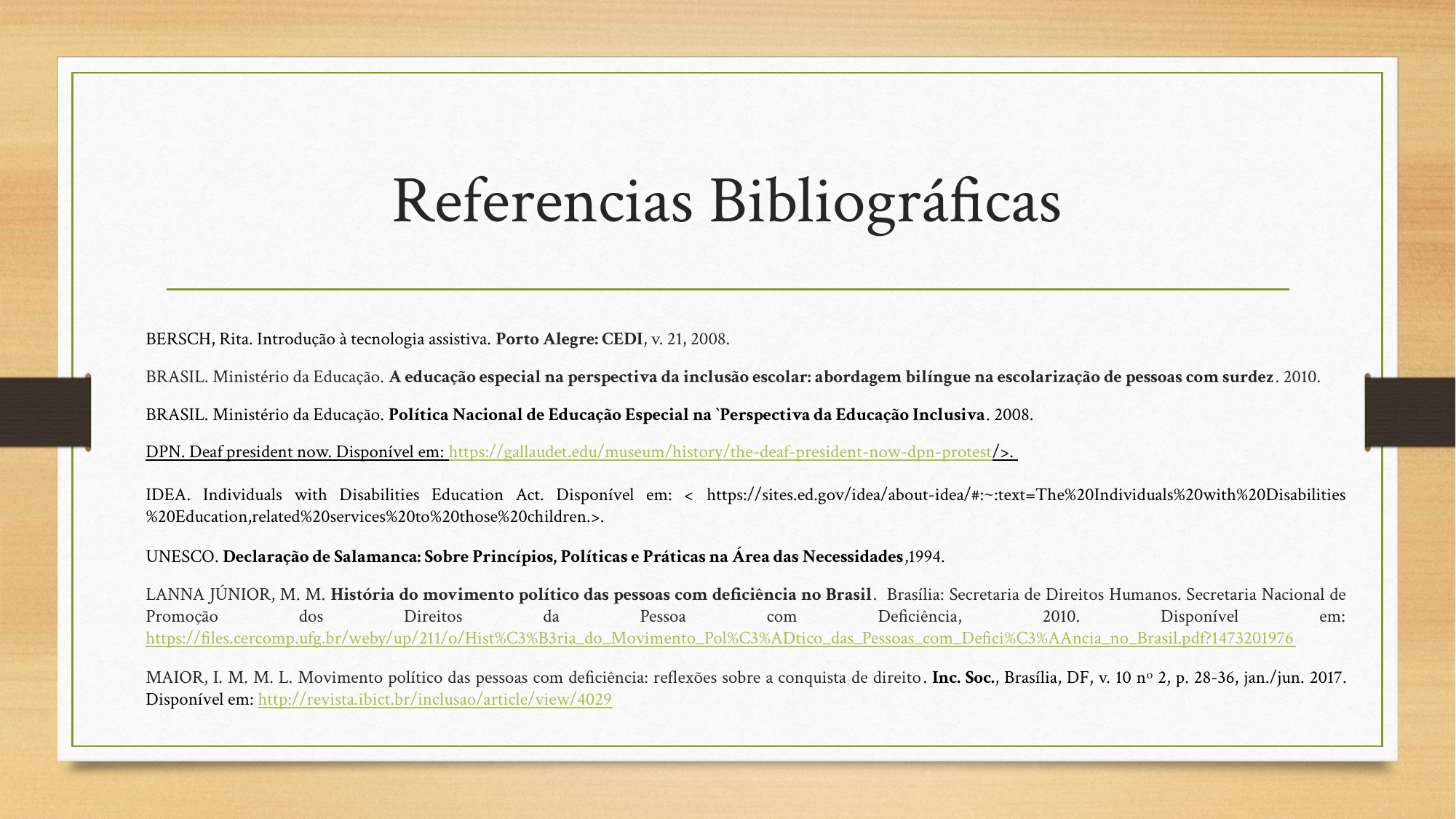

# Referencias Bibliográficas
BERSCH, Rita. Introdução à tecnologia assistiva. Porto Alegre: CEDI, v. 21, 2008.
BRASIL. Ministério da Educação. A educação especial na perspectiva da inclusão escolar: abordagem bilíngue na escolarização de pessoas com surdez. 2010.
BRASIL. Ministério da Educação. Política Nacional de Educação Especial na `Perspectiva da Educação Inclusiva. 2008.
DPN. Deaf president now. Disponível em: https://gallaudet.edu/museum/history/the-deaf-president-now-dpn-protest/>.
IDEA. Individuals with Disabilities Education Act. Disponível em: < https://sites.ed.gov/idea/about-idea/#:~:text=The%20Individuals%20with%20Disabilities%20Education,related%20services%20to%20those%20children.>.
UNESCO. Declaração de Salamanca: Sobre Princípios, Políticas e Práticas na Área das Necessidades,1994.
LANNA JÚNIOR, M. M. História do movimento político das pessoas com deficiência no Brasil.  Brasília: Secretaria de Direitos Humanos. Secretaria Nacional de Promoção dos Direitos da Pessoa com Deficiência, 2010. Disponível em: https://files.cercomp.ufg.br/weby/up/211/o/Hist%C3%B3ria_do_Movimento_Pol%C3%ADtico_das_Pessoas_com_Defici%C3%AAncia_no_Brasil.pdf?1473201976
MAIOR, I. M. M. L. Movimento político das pessoas com deficiência: reflexões sobre a conquista de direito. Inc. Soc., Brasília, DF, v. 10 nº 2, p. 28-36, jan./jun. 2017. Disponível em: http://revista.ibict.br/inclusao/article/view/4029